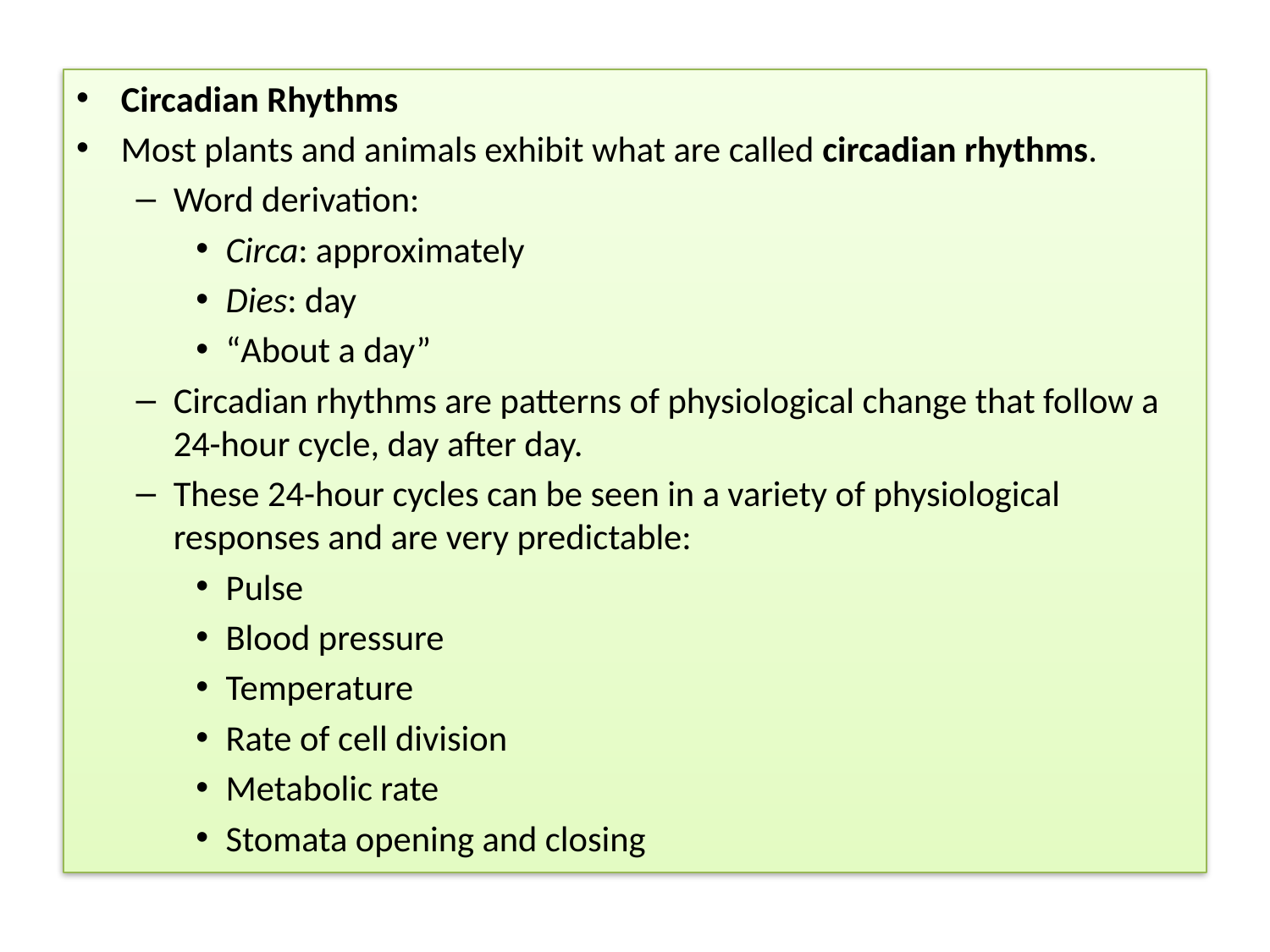

Circadian Rhythms
Most plants and animals exhibit what are called circadian rhythms.
Word derivation:
Circa: approximately
Dies: day
“About a day”
Circadian rhythms are patterns of physiological change that follow a 24-hour cycle, day after day.
These 24-hour cycles can be seen in a variety of physiological responses and are very predictable:
Pulse
Blood pressure
Temperature
Rate of cell division
Metabolic rate
Stomata opening and closing